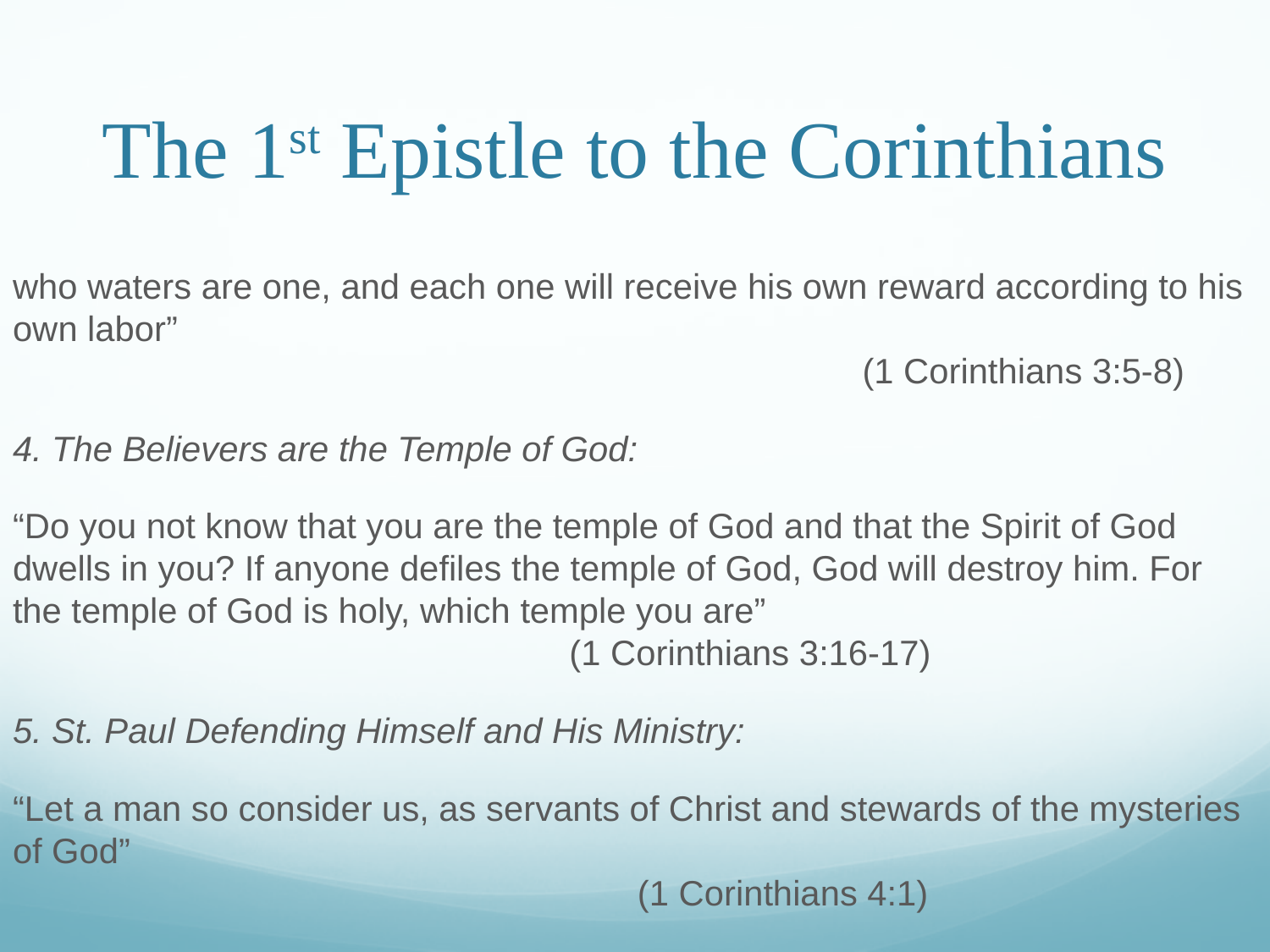

# The 1st Epistle to the Corinthians
who waters are one, and each one will receive his own reward according to his own labor”														         (1 Corinthians 3:5-8)
4. The Believers are the Temple of God:
“Do you not know that you are the temple of God and that the Spirit of God dwells in you? If anyone defiles the temple of God, God will destroy him. For the temple of God is holy, which temple you are”								     (1 Corinthians 3:16-17)
5. St. Paul Defending Himself and His Ministry:
“Let a man so consider us, as servants of Christ and stewards of the mysteries of God”													            (1 Corinthians 4:1)